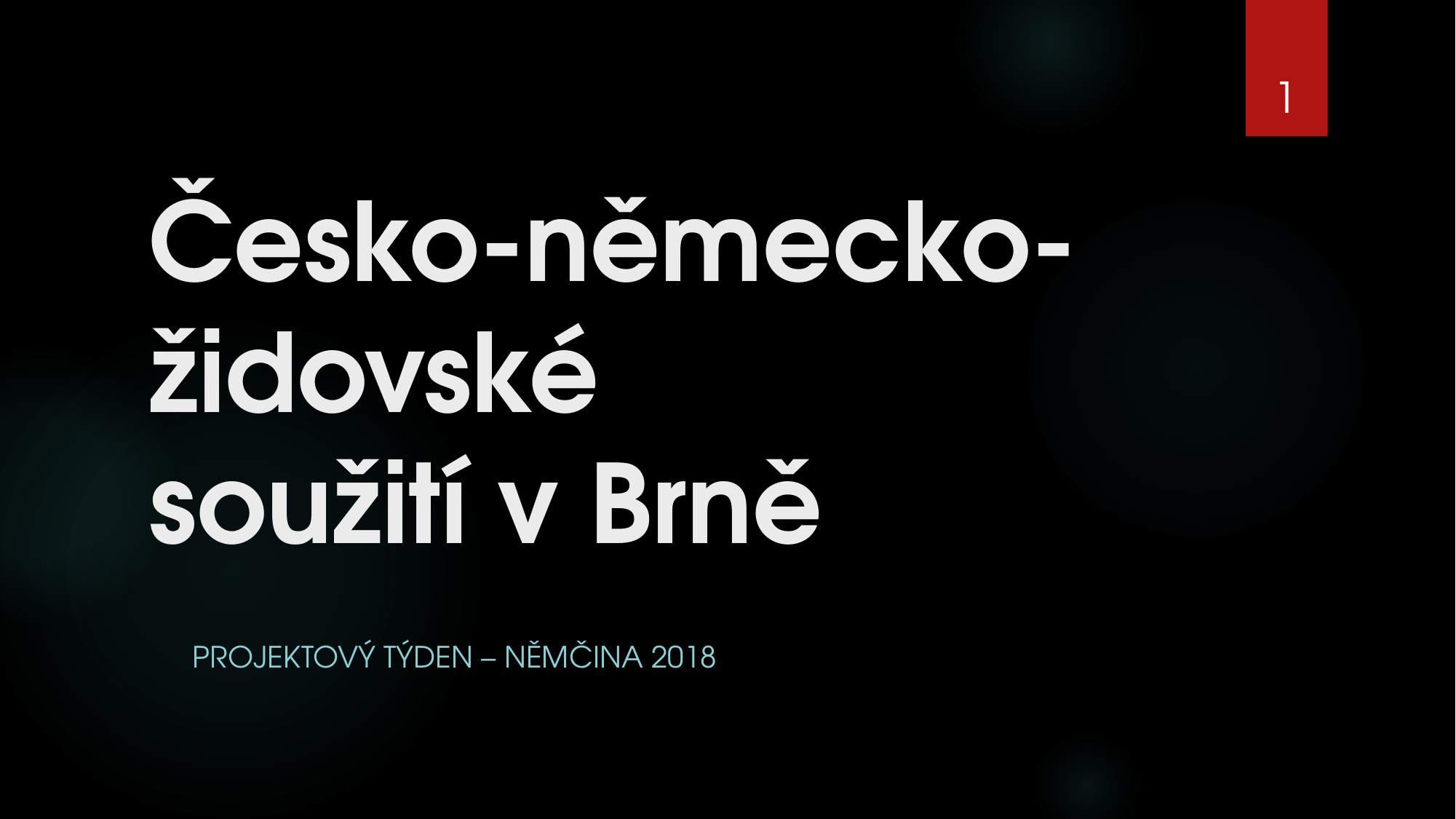

1
# Česko-německo-židovské soužití v Brně

Projektový týden – Němčina 2018